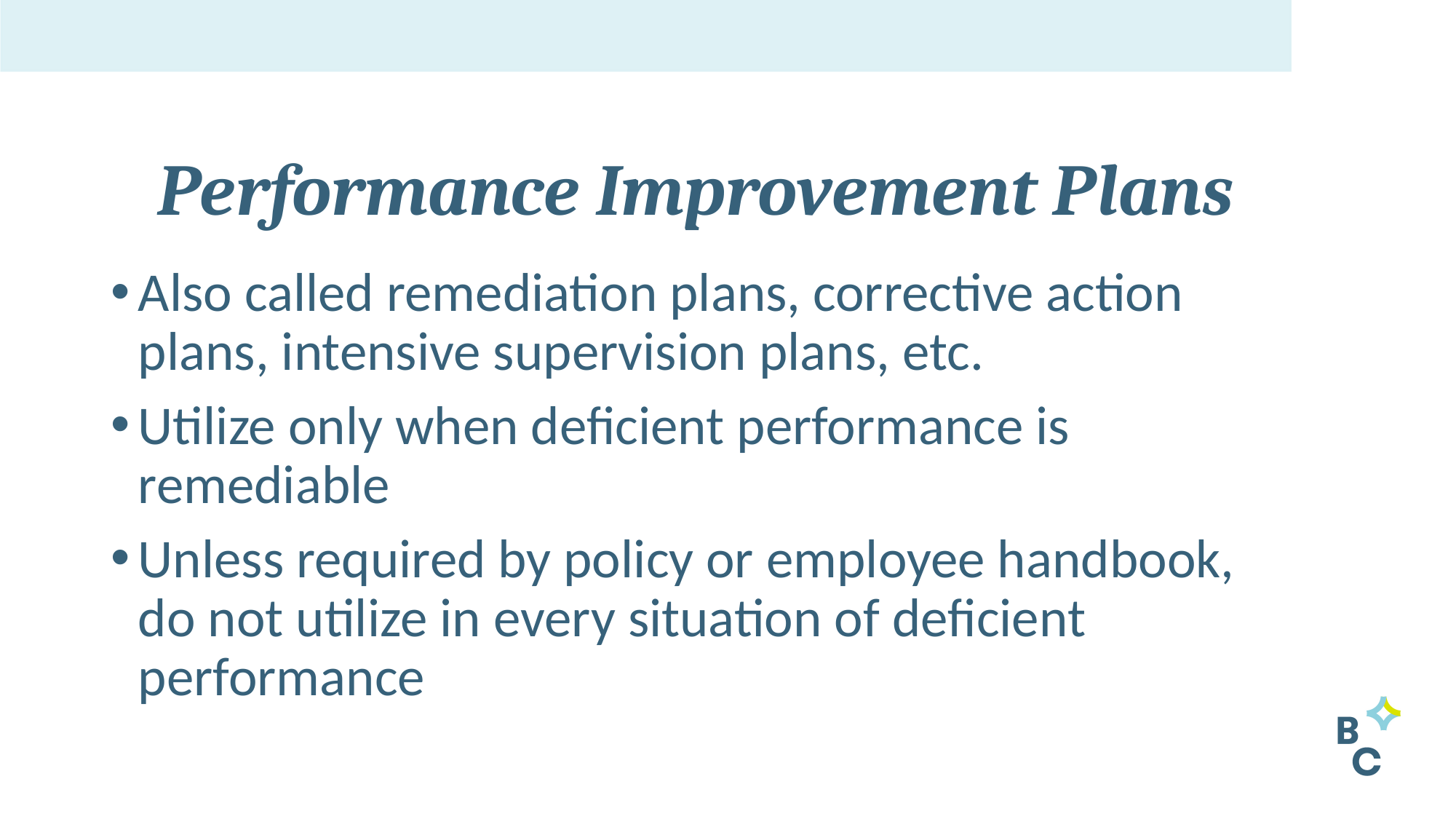

# Performance Improvement Plans
Also called remediation plans, corrective action plans, intensive supervision plans, etc.
Utilize only when deficient performance is remediable
Unless required by policy or employee handbook, do not utilize in every situation of deficient performance